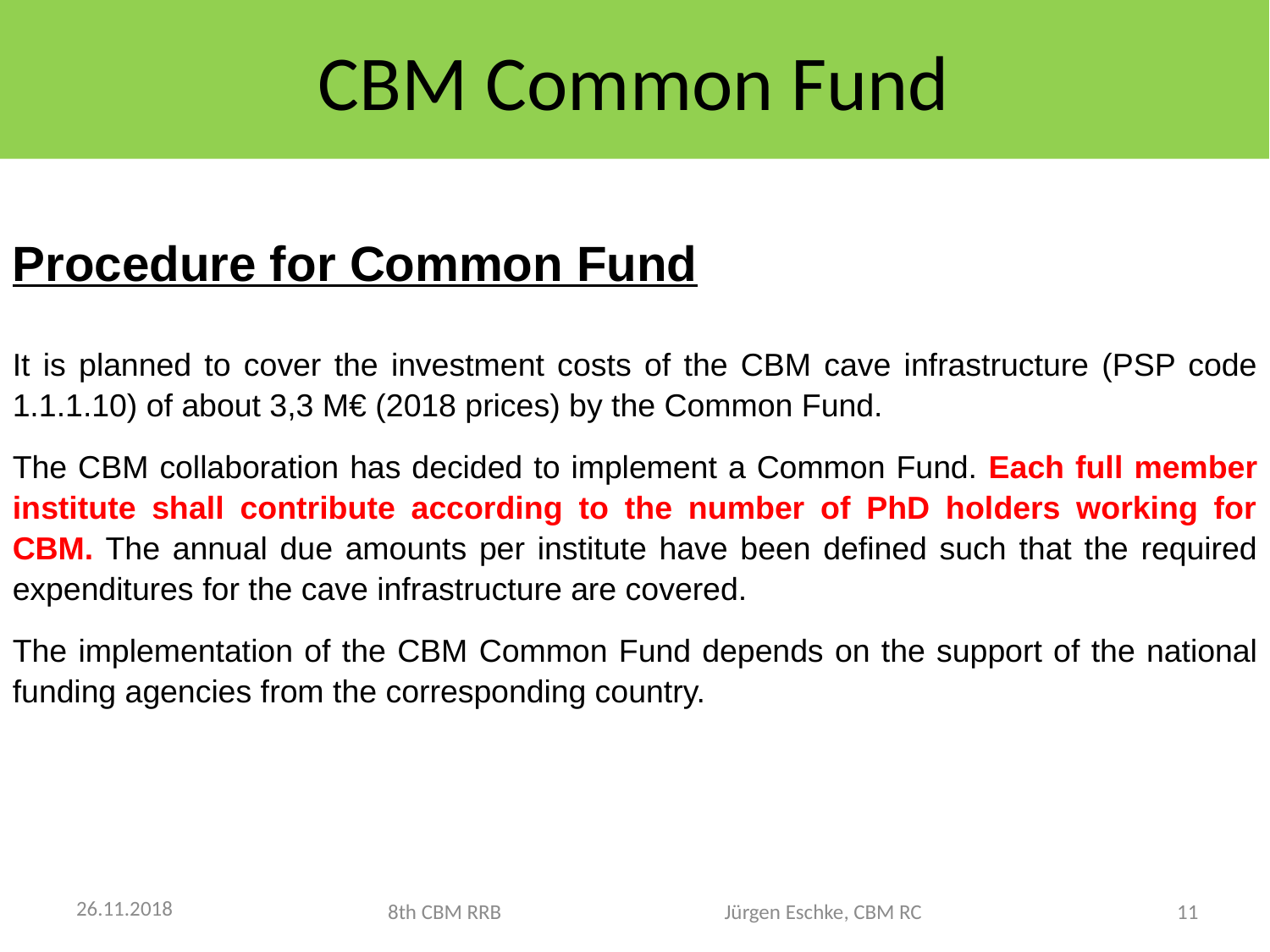

# CBM Common Fund
Procedure for Common Fund

It is planned to cover the investment costs of the CBM cave infrastructure (PSP code 1.1.1.10) of about 3,3 M€ (2018 prices) by the Common Fund.
The CBM collaboration has decided to implement a Common Fund. Each full member institute shall contribute according to the number of PhD holders working for CBM. The annual due amounts per institute have been defined such that the required expenditures for the cave infrastructure are covered.
The implementation of the CBM Common Fund depends on the support of the national funding agencies from the corresponding country.
26.11.2018
8th CBM RRB                                              Jürgen Eschke, CBM RC
11